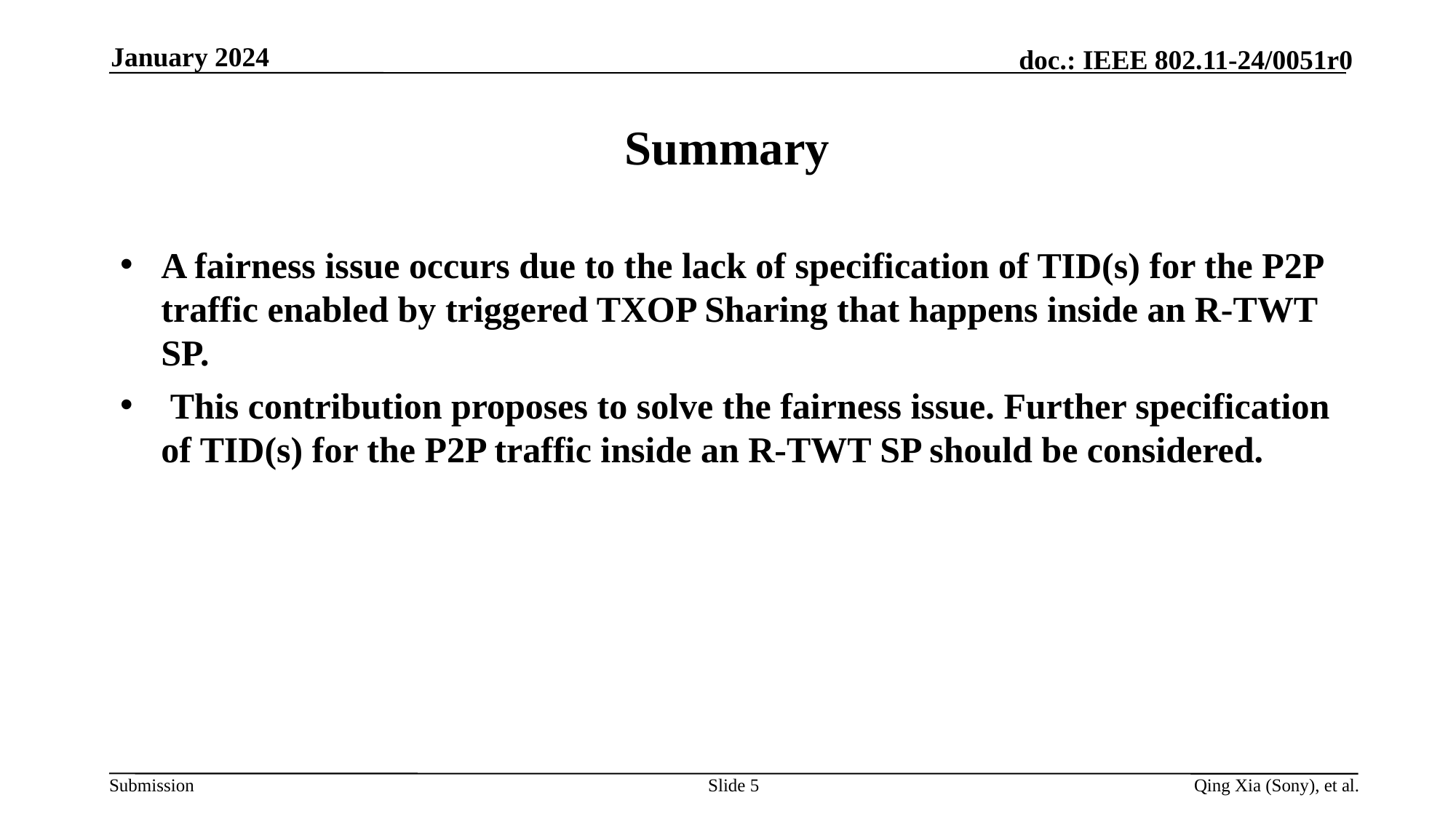

January 2024
# Summary
A fairness issue occurs due to the lack of specification of TID(s) for the P2P traffic enabled by triggered TXOP Sharing that happens inside an R-TWT SP.
 This contribution proposes to solve the fairness issue. Further specification of TID(s) for the P2P traffic inside an R-TWT SP should be considered.
Slide 5
Qing Xia (Sony), et al.